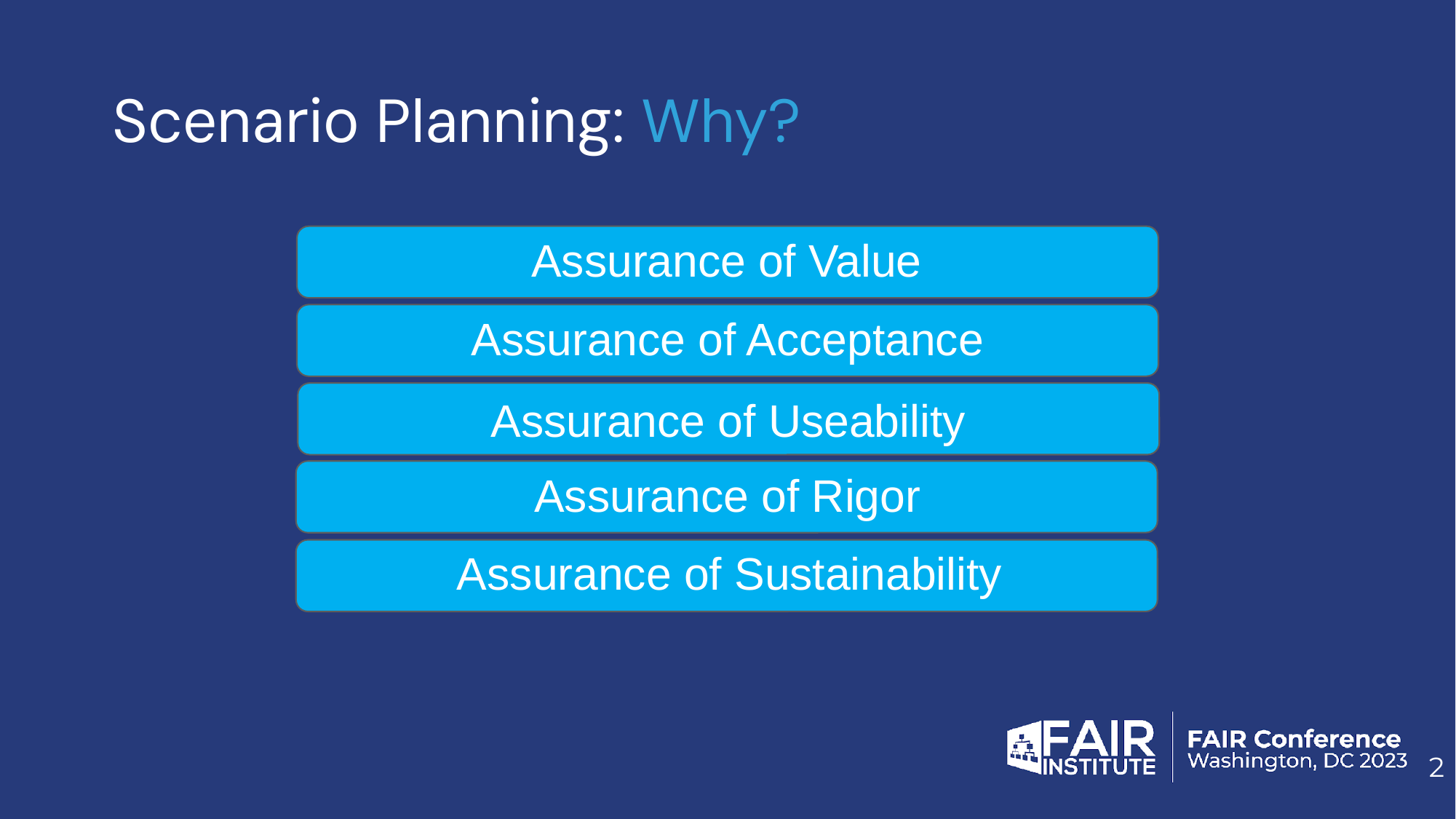

# Scenario Planning: Why?
Assurance of Value

Assurance of Acceptance
Assurance of Useability
Assurance of Rigor

Assurance of Sustainability

2